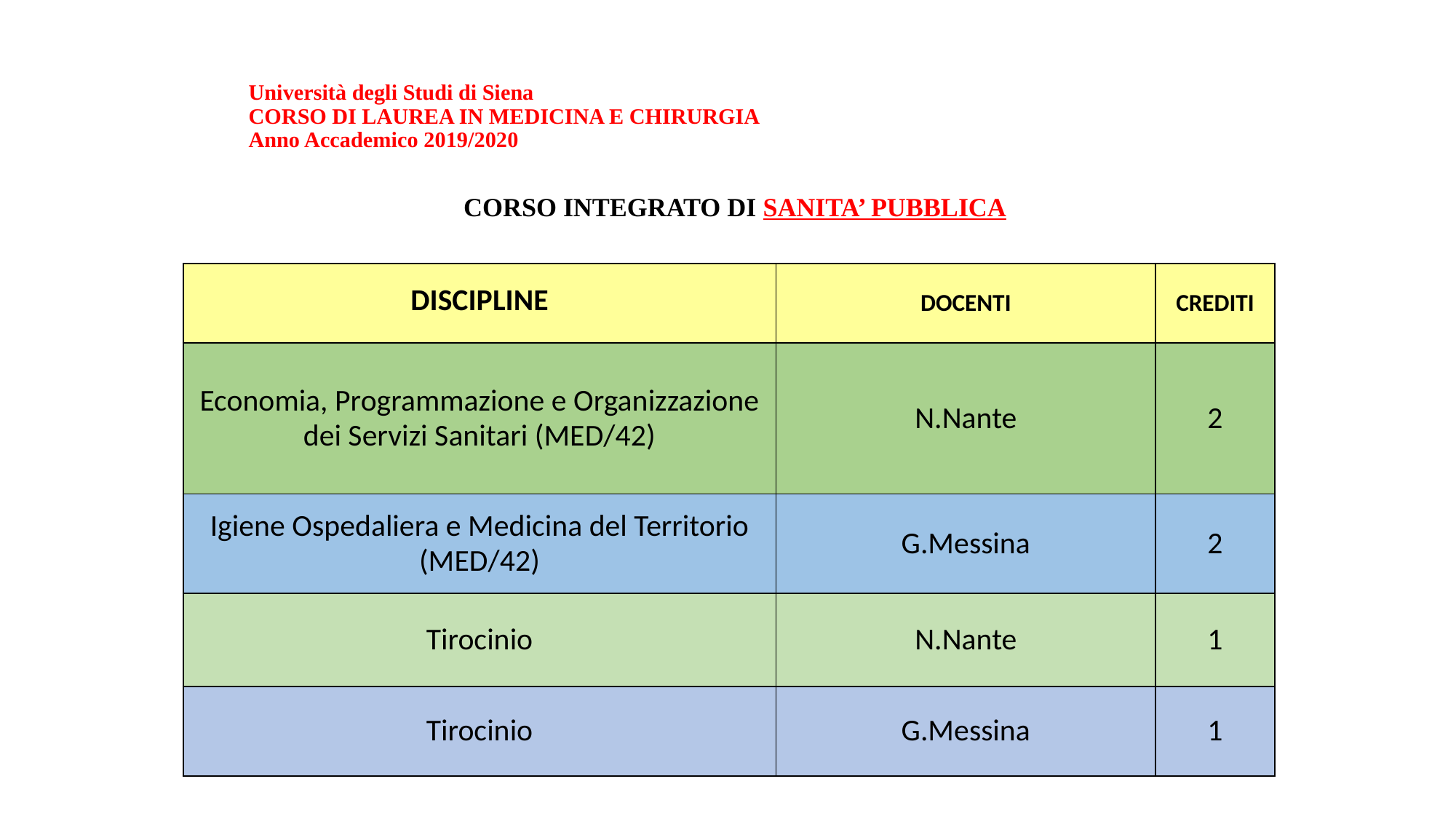

# Università degli Studi di Siena CORSO DI LAUREA IN MEDICINA E CHIRURGIA Anno Accademico 2019/2020
CORSO INTEGRATO DI SANITA’ PUBBLICA
| DISCIPLINE | DOCENTI | CREDITI |
| --- | --- | --- |
| Economia, Programmazione e Organizzazione dei Servizi Sanitari (MED/42) | N.Nante | 2 |
| Igiene Ospedaliera e Medicina del Territorio (MED/42) | G.Messina | 2 |
| Tirocinio | N.Nante | 1 |
| Tirocinio | G.Messina | 1 |